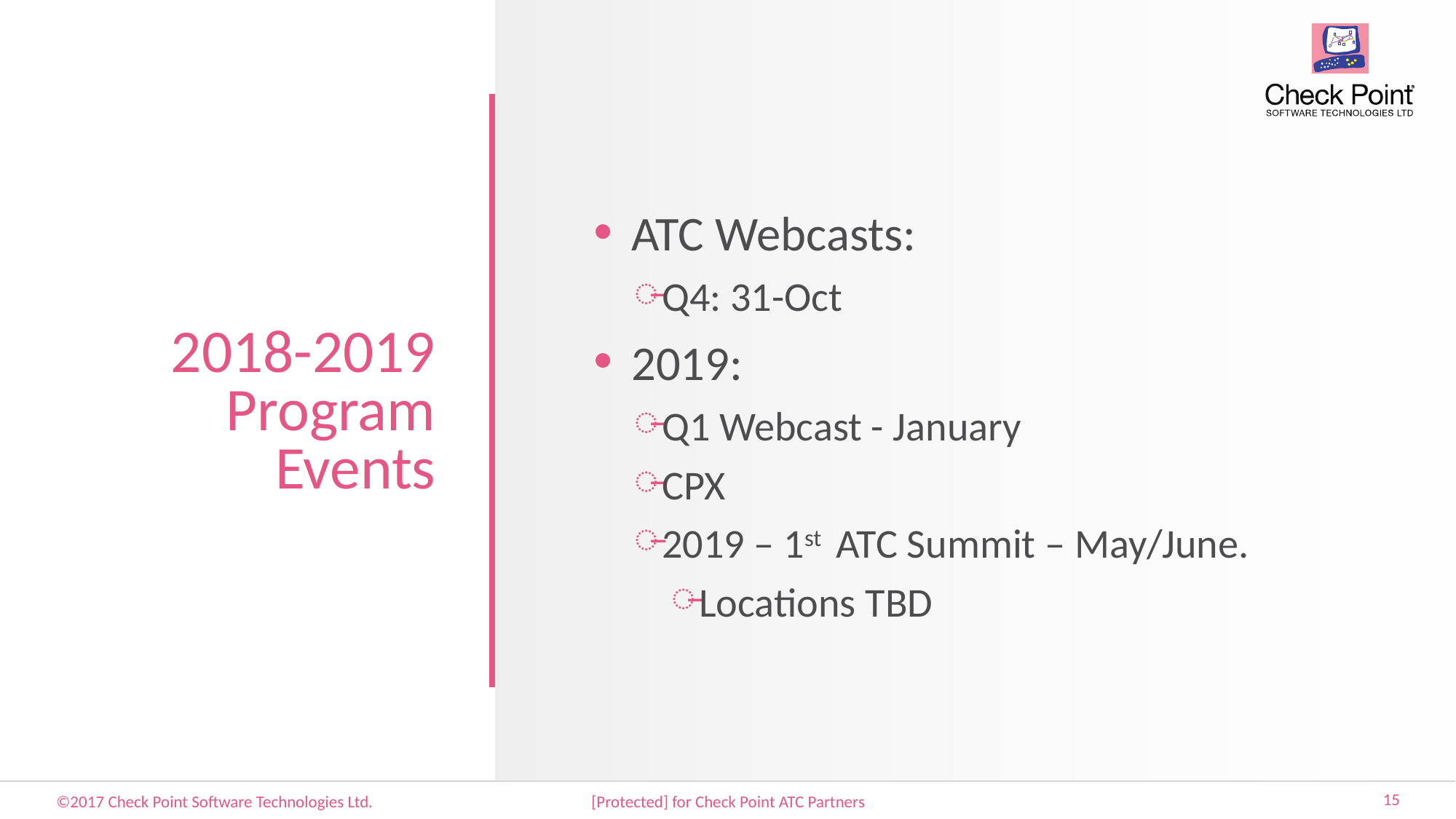

ATC Webcasts:
Q4: 31-Oct
2019:
Q1 Webcast - January
CPX
2019 – 1st  ATC Summit – May/June.
Locations TBD
# 2018-2019 Program Events

[Protected] for Check Point ATC Partners​